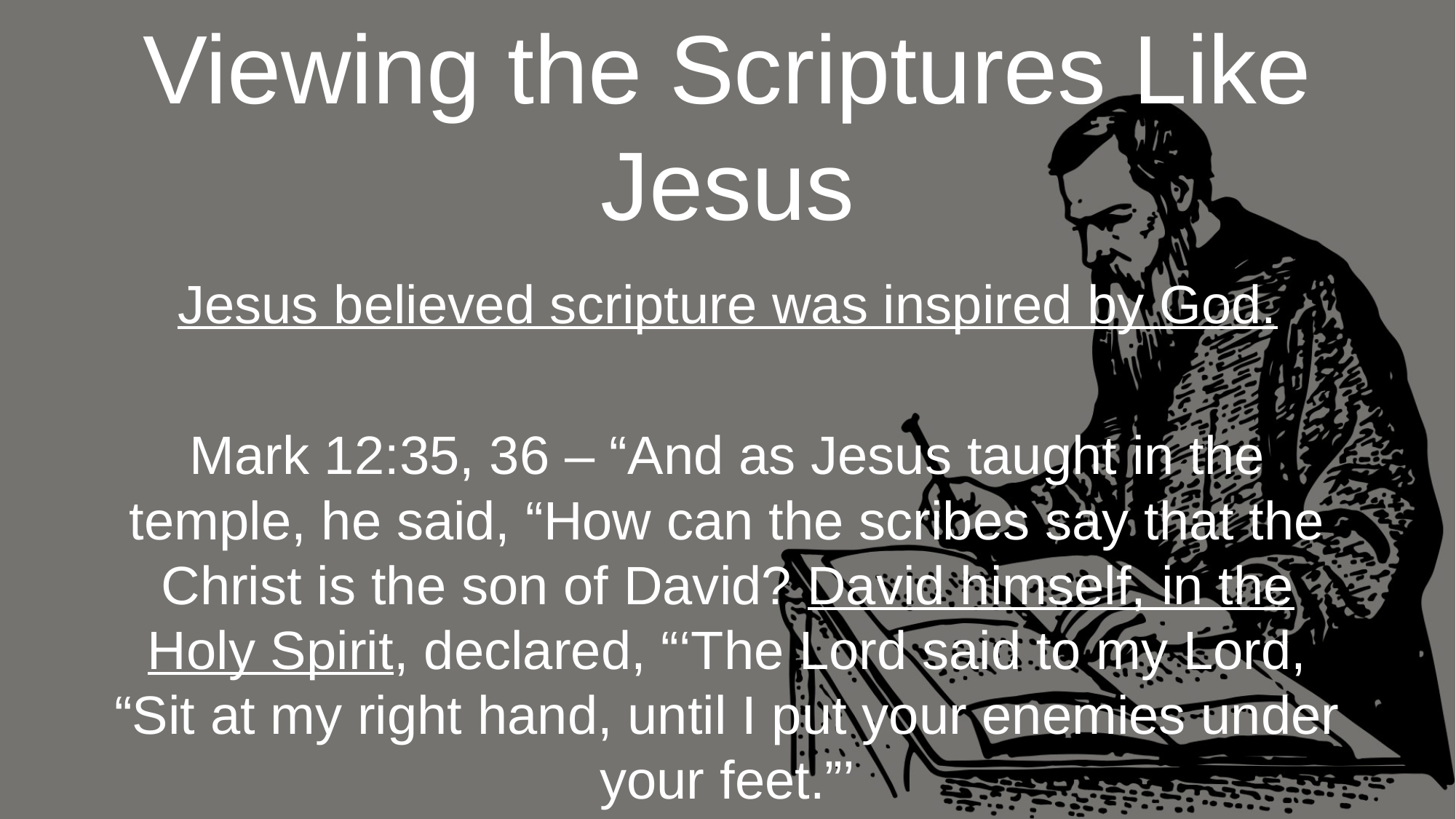

# Viewing the Scriptures Like Jesus
Jesus believed scripture was inspired by God.

Mark 12:35, 36 – “And as Jesus taught in the temple, he said, “How can the scribes say that the Christ is the son of David? David himself, in the Holy Spirit, declared, “‘The Lord said to my Lord, “Sit at my right hand, until I put your enemies under your feet.”’